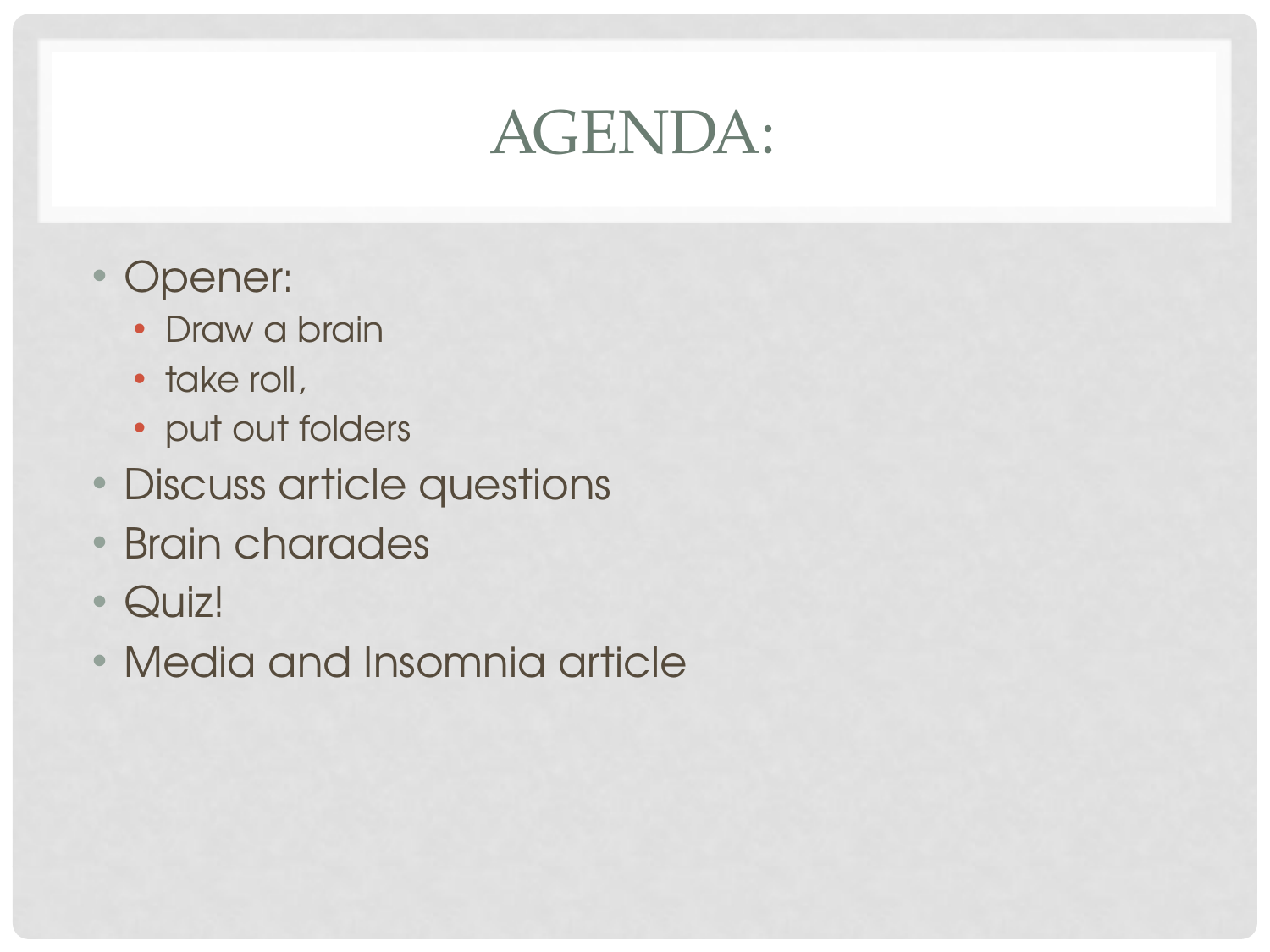

# Agenda:
Opener:
Draw a brain
take roll,
put out folders
Discuss article questions
Brain charades
Quiz!
Media and Insomnia article